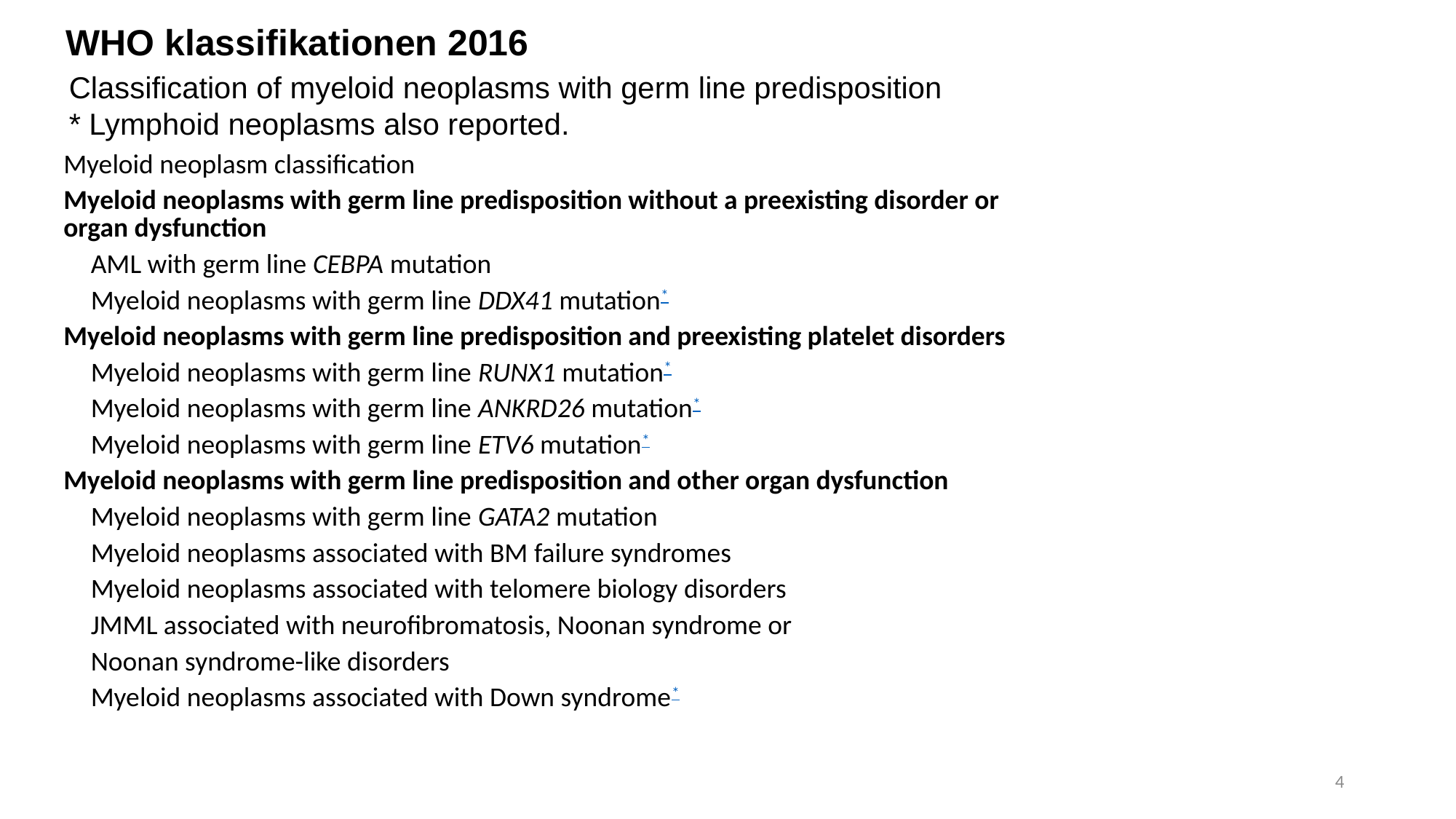

# WHO klassifikationen 2016
Classification of myeloid neoplasms with germ line predisposition
* Lymphoid neoplasms also reported.
| Myeloid neoplasm classification |
| --- |
| Myeloid neoplasms with germ line predisposition without a preexisting disorder or organ dysfunction |
| AML with germ line CEBPA mutation |
| Myeloid neoplasms with germ line DDX41 mutation\* |
| Myeloid neoplasms with germ line predisposition and preexisting platelet disorders |
| Myeloid neoplasms with germ line RUNX1 mutation\* |
| Myeloid neoplasms with germ line ANKRD26 mutation\* |
| Myeloid neoplasms with germ line ETV6 mutation\* |
| Myeloid neoplasms with germ line predisposition and other organ dysfunction |
| Myeloid neoplasms with germ line GATA2 mutation |
| Myeloid neoplasms associated with BM failure syndromes |
| Myeloid neoplasms associated with telomere biology disorders |
| JMML associated with neurofibromatosis, Noonan syndrome or |
| Noonan syndrome-like disorders |
| Myeloid neoplasms associated with Down syndrome\* |
4